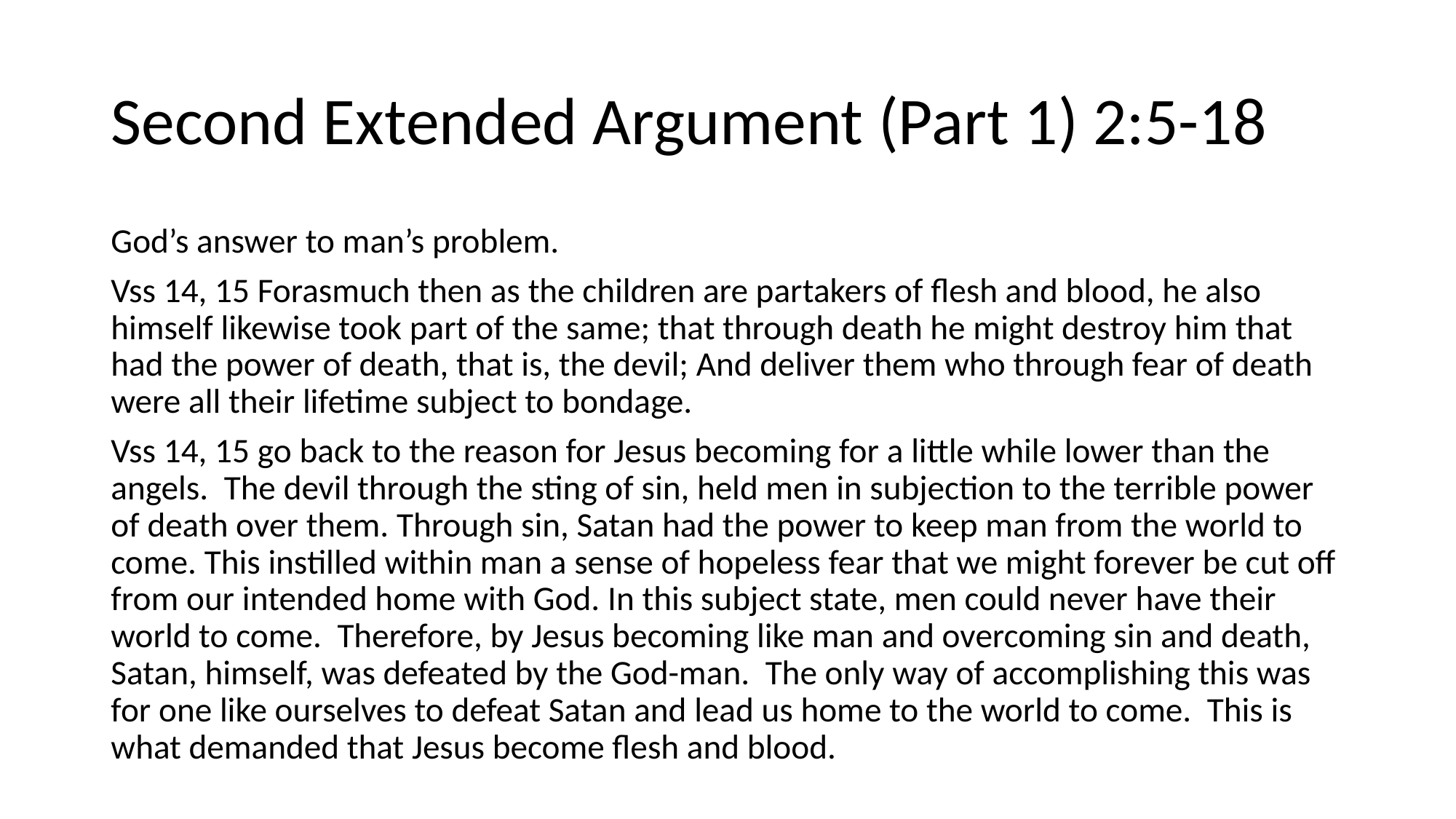

# Second Extended Argument (Part 1) 2:5-18
God’s answer to man’s problem.
Vss 14, 15 Forasmuch then as the children are partakers of flesh and blood, he also himself likewise took part of the same; that through death he might destroy him that had the power of death, that is, the devil; And deliver them who through fear of death were all their lifetime subject to bondage.
Vss 14, 15 go back to the reason for Jesus becoming for a little while lower than the angels.  The devil through the sting of sin, held men in subjection to the terrible power of death over them. Through sin, Satan had the power to keep man from the world to come. This instilled within man a sense of hopeless fear that we might forever be cut off from our intended home with God. In this subject state, men could never have their world to come.  Therefore, by Jesus becoming like man and overcoming sin and death, Satan, himself, was defeated by the God-man.  The only way of accomplishing this was for one like ourselves to defeat Satan and lead us home to the world to come.  This is what demanded that Jesus become flesh and blood.